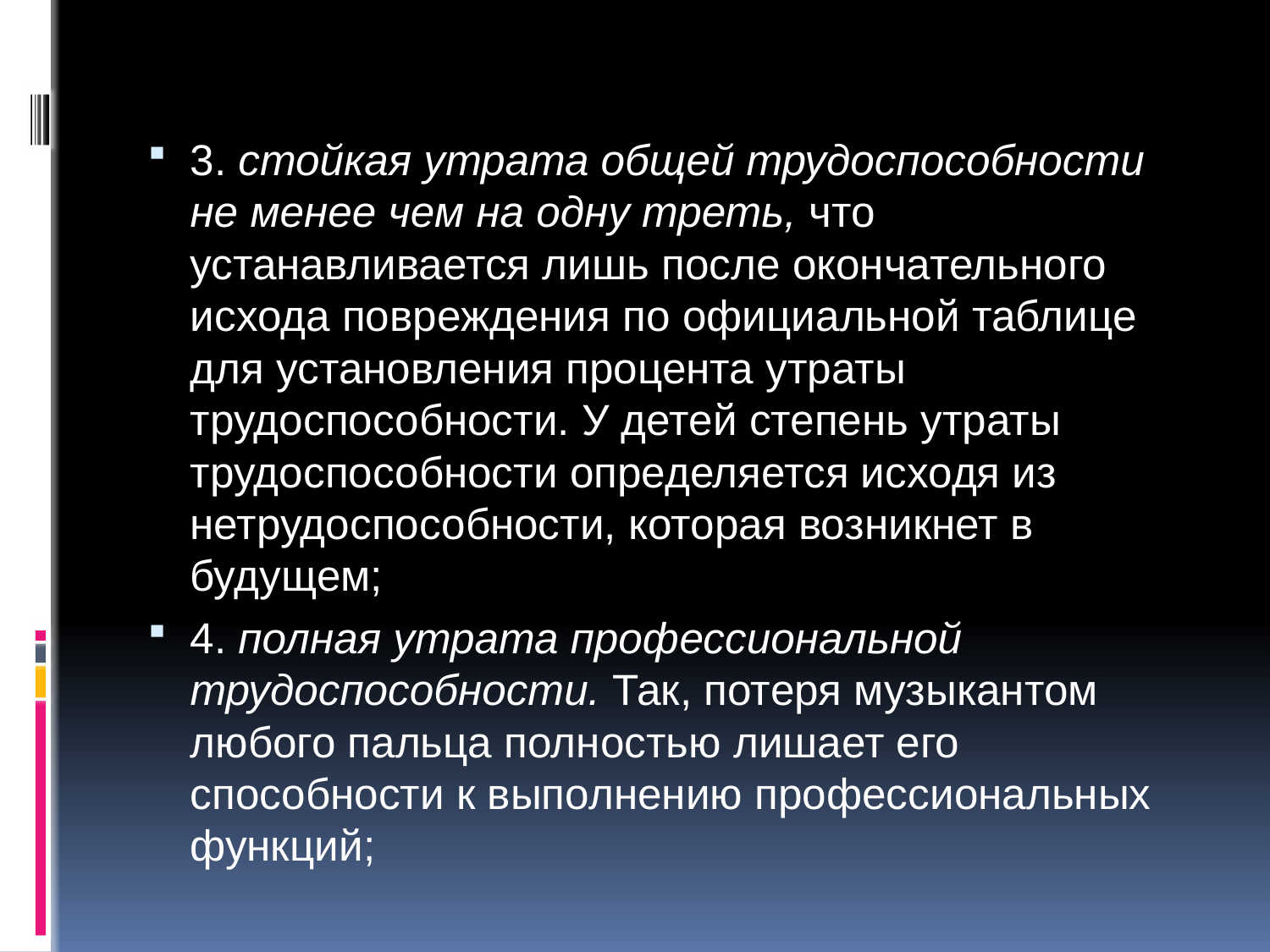

3. стойкая утрата общей трудоспособности не менее чем на одну треть, что устанавливается лишь после окончательного исхода повреждения по официальной таблице для установления процента утраты трудоспособности. У детей степень утраты трудоспособности определяется исходя из нетрудоспособности, которая возникнет в будущем;
4. полная утрата профессиональной трудоспособности. Так, потеря музыкантом любого пальца полностью лишает его способности к выполнению профессиональных функций;